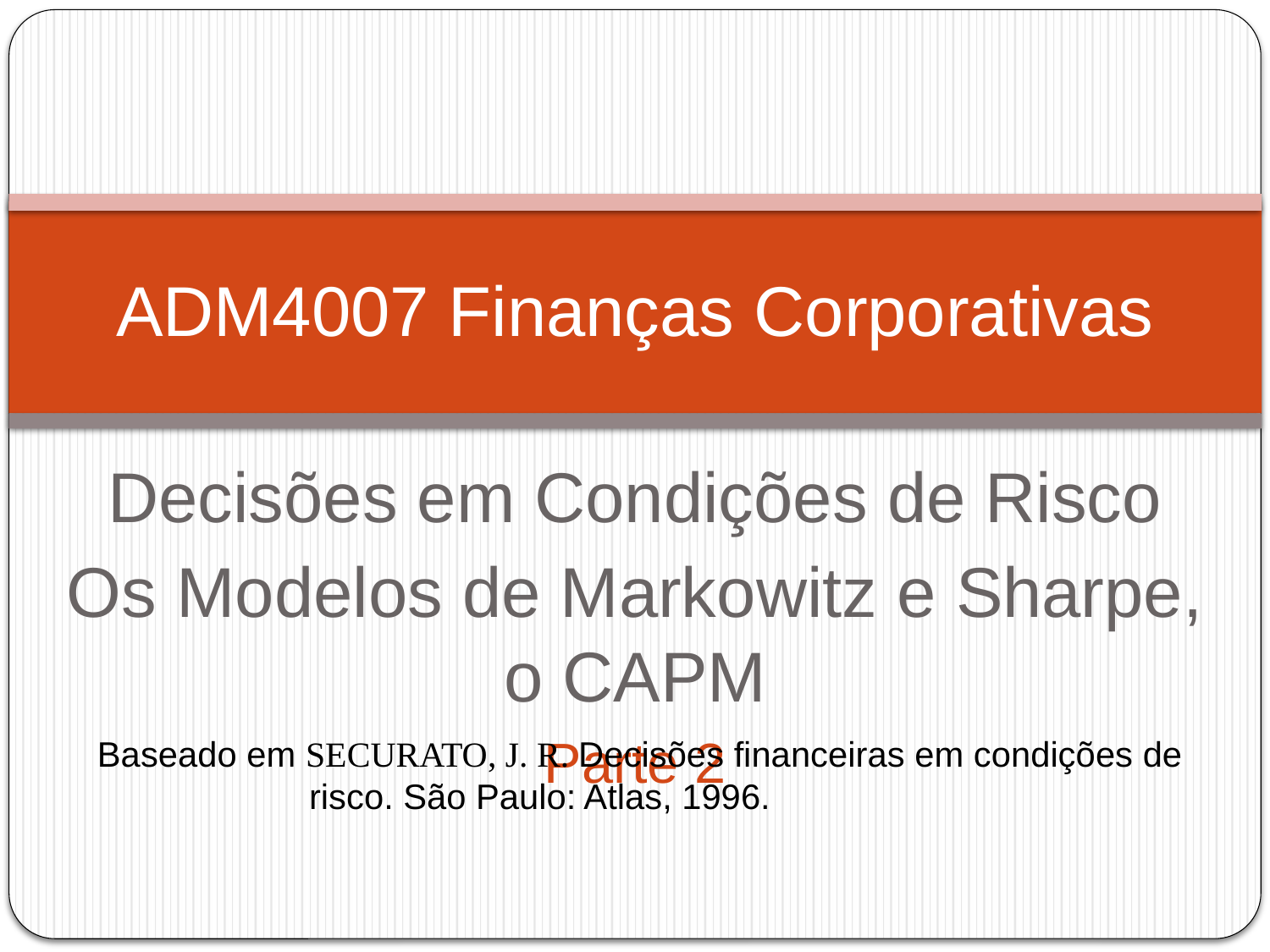

# ADM4007 Finanças Corporativas
Decisões em Condições de Risco
Os Modelos de Markowitz e Sharpe, o CAPM
Parte 2

2017
Baseado em SECURATO, J. R. Decisões financeiras em condições de risco. São Paulo: Atlas, 1996.